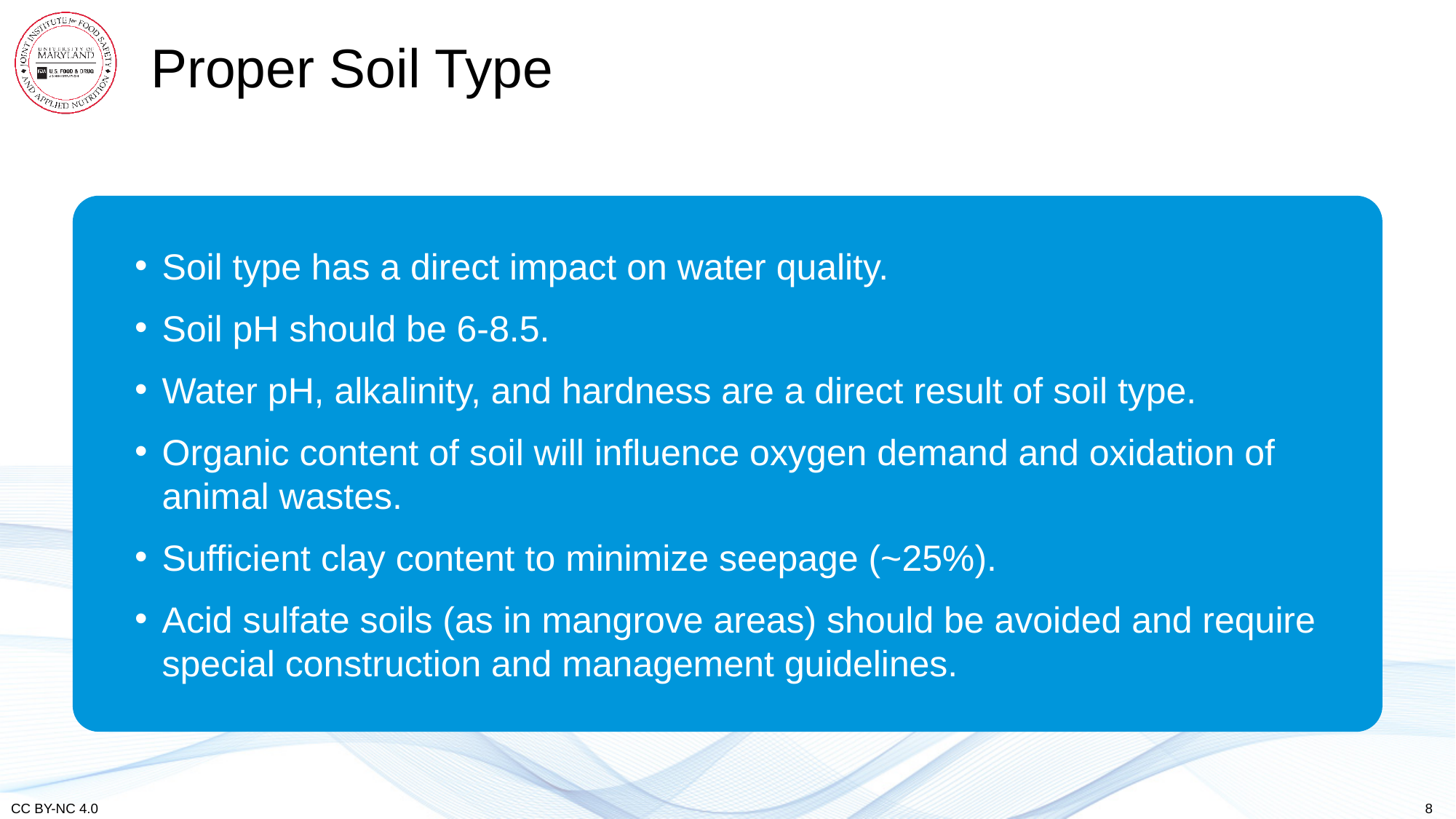

# Proper Soil Type
Soil type has a direct impact on water quality.
Soil pH should be 6-8.5.
Water pH, alkalinity, and hardness are a direct result of soil type.
Organic content of soil will influence oxygen demand and oxidation of animal wastes.
Sufficient clay content to minimize seepage (~25%).
Acid sulfate soils (as in mangrove areas) should be avoided and require special construction and management guidelines.
8